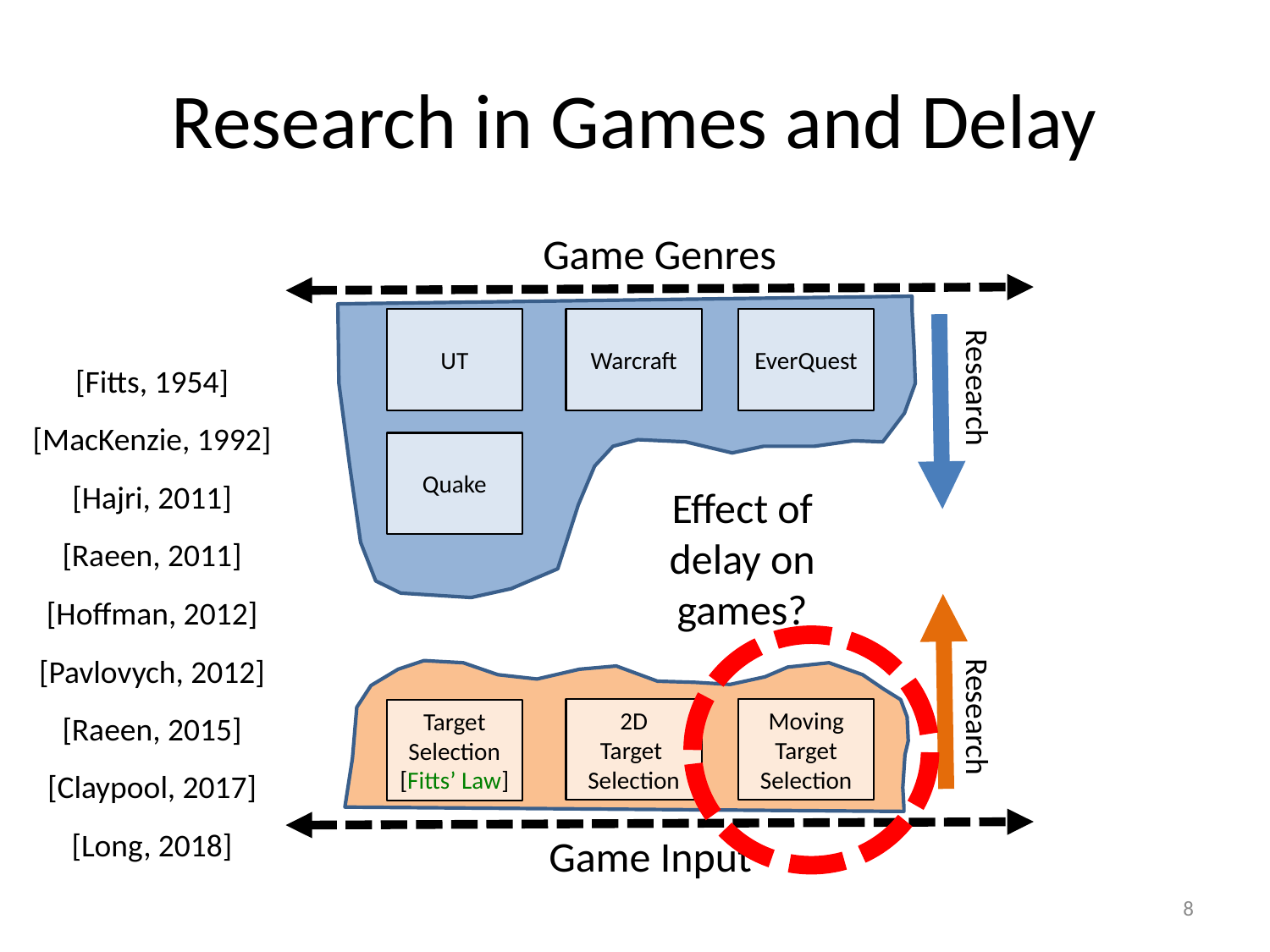

# Research in Games and Delay
Game Genres

UT

Warcraft

EverQuest

[Fitts, 1954]
Research
[MacKenzie, 1992]

Quake

[Hajri, 2011]
Effect of delay on games?
[Raeen, 2011]
[Hoffman, 2012]

[Pavlovych, 2012]

Research
2D
Target
Selection
Moving Target Selection
Target Selection
[Fitts’ Law]
[Raeen, 2015]
[Claypool, 2017]
[Long, 2018]
Game Input
8